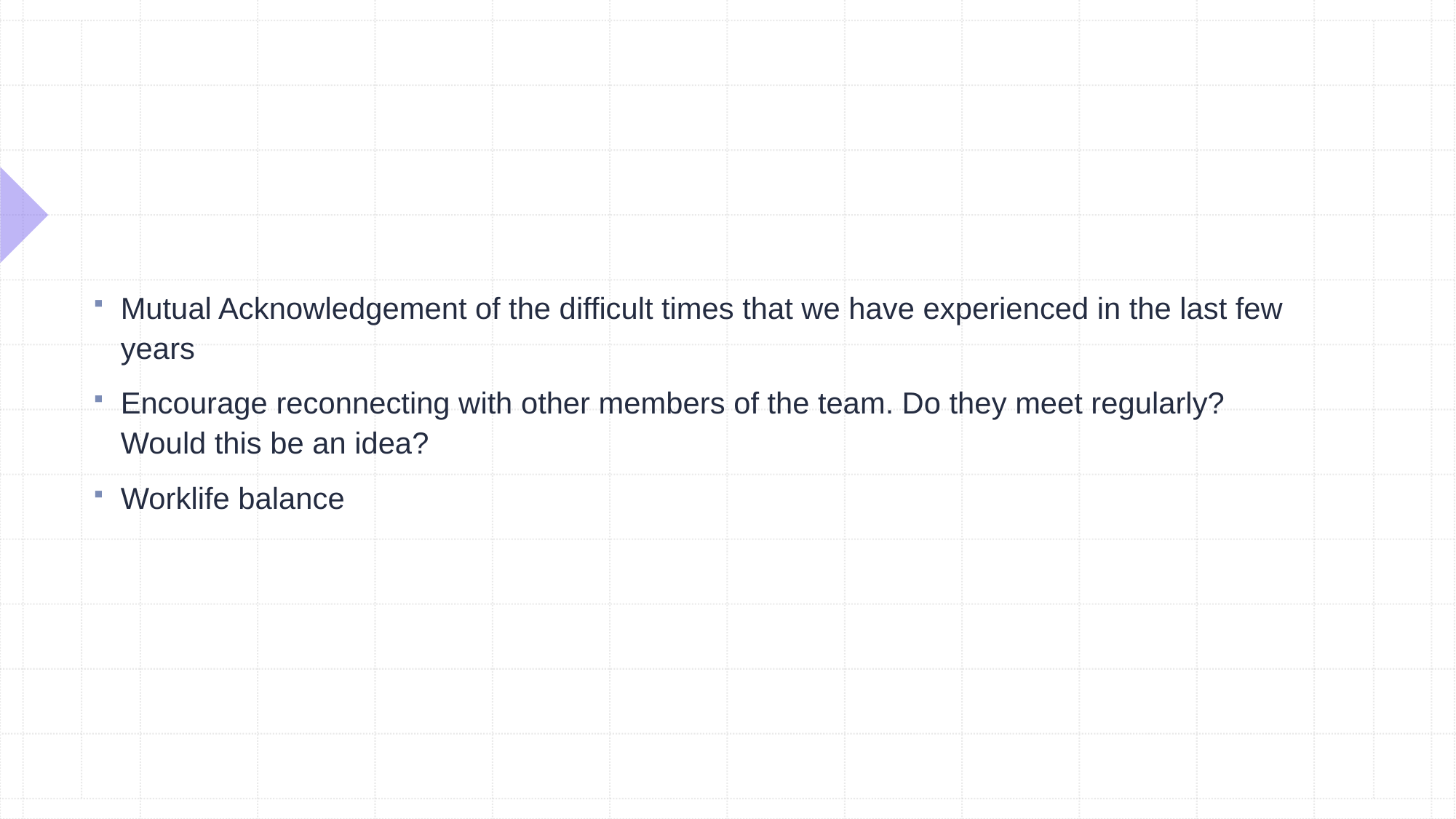

#
Mutual Acknowledgement of the difficult times that we have experienced in the last few years
Encourage reconnecting with other members of the team. Do they meet regularly? Would this be an idea?
Worklife balance